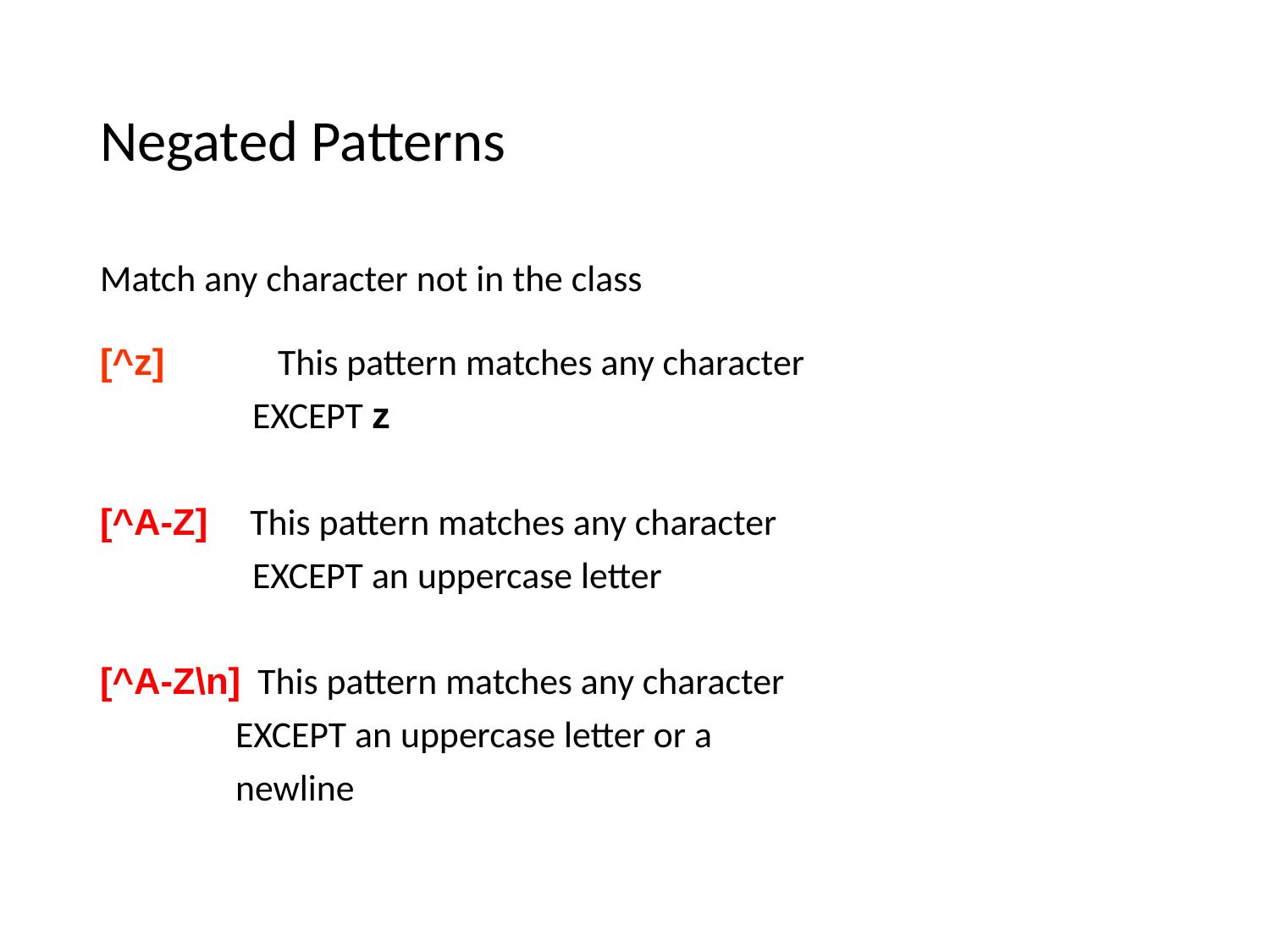

# Negated Patterns
Match any character not in the class

[^z]	      This pattern matches any character
                  EXCEPT z

[^A-Z]     This pattern matches any character
                  EXCEPT an uppercase letter

[^A-Z\n]  This pattern matches any character
                EXCEPT an uppercase letter or a
                newline